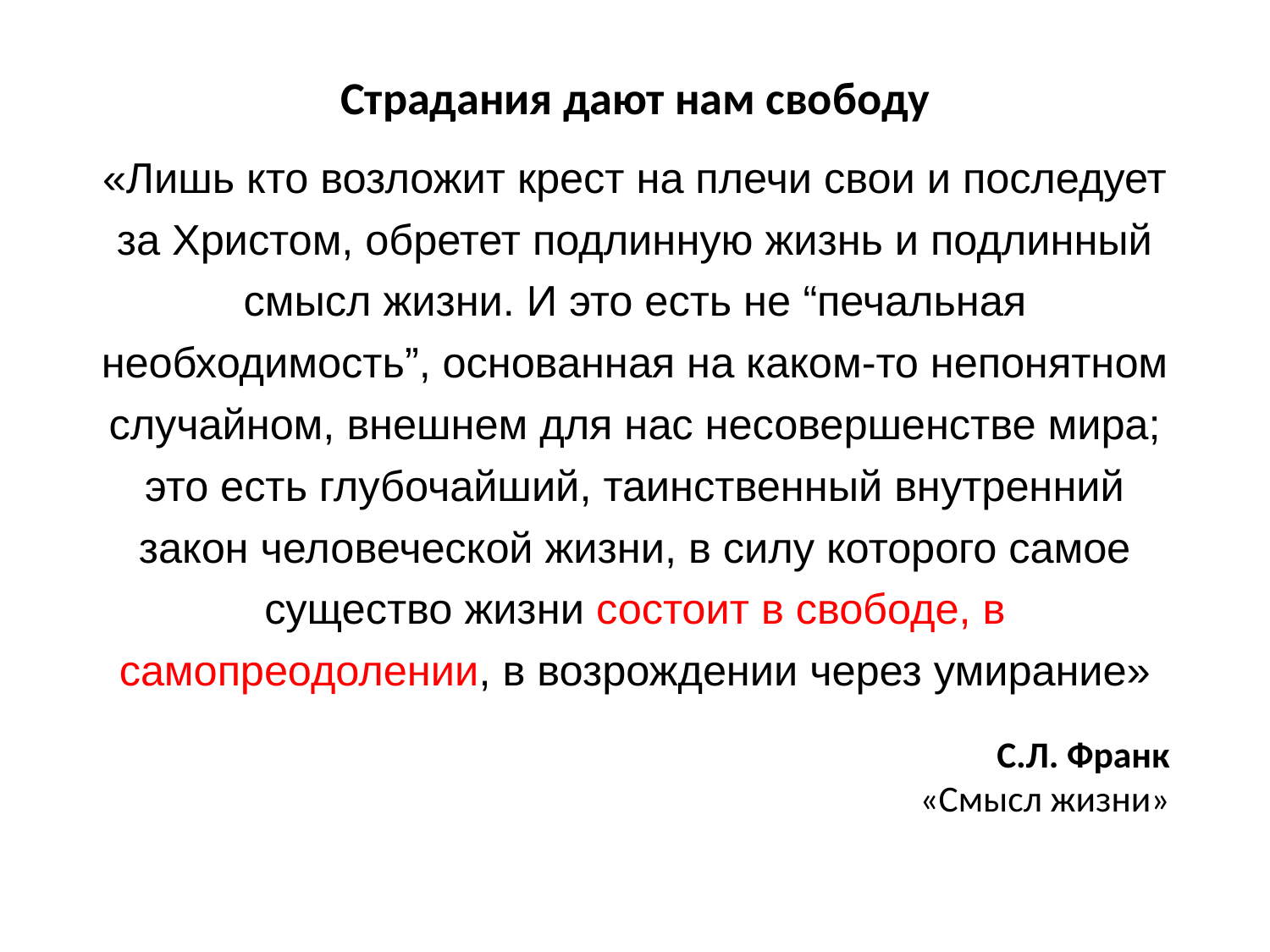

Страдания дают нам свободу
«Лишь кто возложит крест на плечи свои и последует за Христом, обретет подлинную жизнь и подлинный смысл жизни. И это есть не “печальная необходимость”, основанная на каком-то непонятном случайном, внешнем для нас несовершенстве мира; это есть глубочайший, таинственный внутренний закон человеческой жизни, в силу которого самое существо жизни состоит в свободе, в самопреодолении, в возрождении через умирание»
С.Л. Франк
«Смысл жизни»